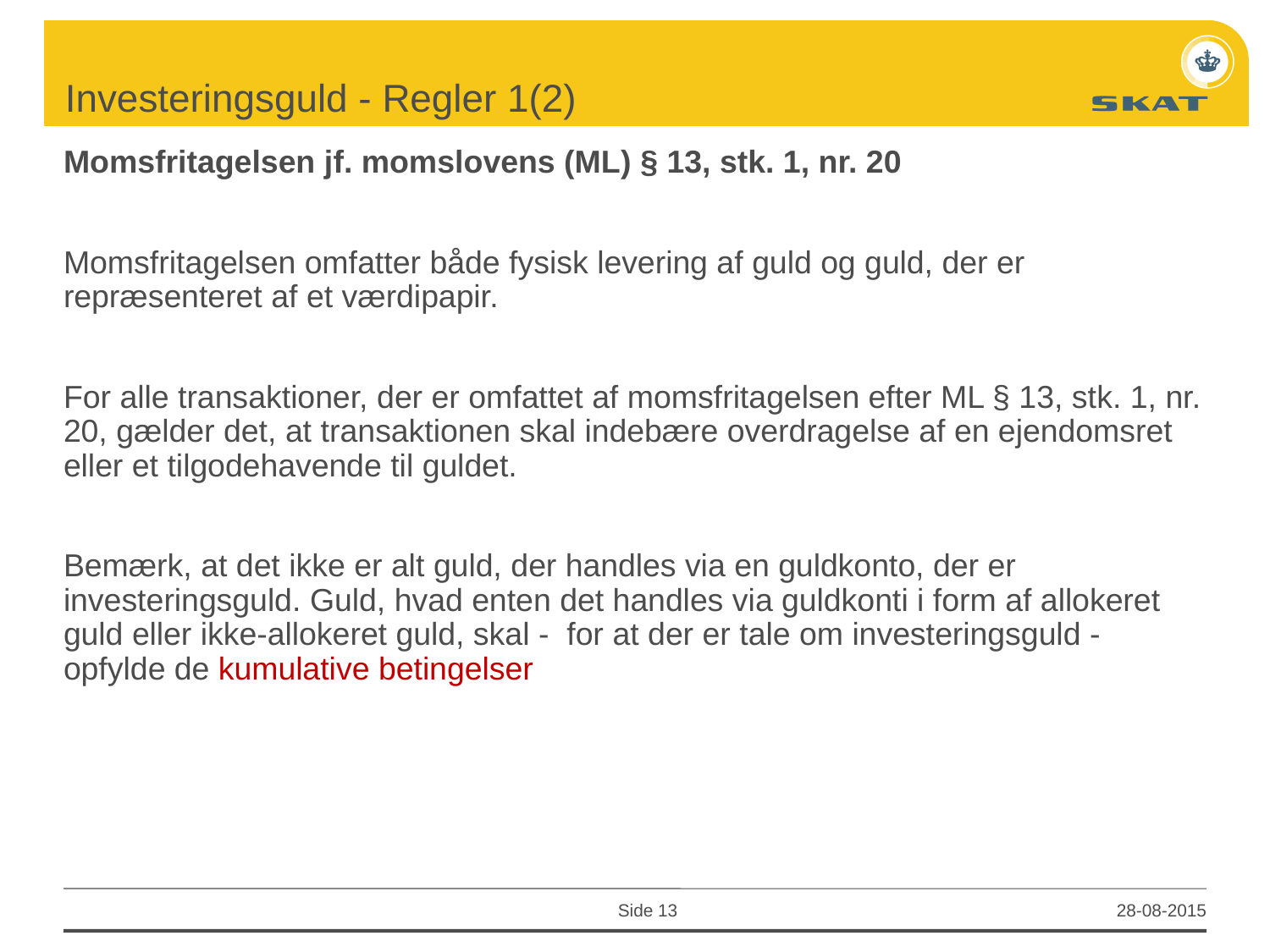

# Investeringsguld - Regler 1(2)
Momsfritagelsen jf. momslovens (ML) § 13, stk. 1, nr. 20

Momsfritagelsen omfatter både fysisk levering af guld og guld, der er repræsenteret af et værdipapir.

For alle transaktioner, der er omfattet af momsfritagelsen efter ML § 13, stk. 1, nr. 20, gælder det, at transaktionen skal indebære overdragelse af en ejendomsret eller et tilgodehavende til guldet.

Bemærk, at det ikke er alt guld, der handles via en guldkonto, der er investeringsguld. Guld, hvad enten det handles via guldkonti i form af allokeret guld eller ikke-allokeret guld, skal -  for at der er tale om investeringsguld - opfylde de kumulative betingelser

Side 13
28-08-2015